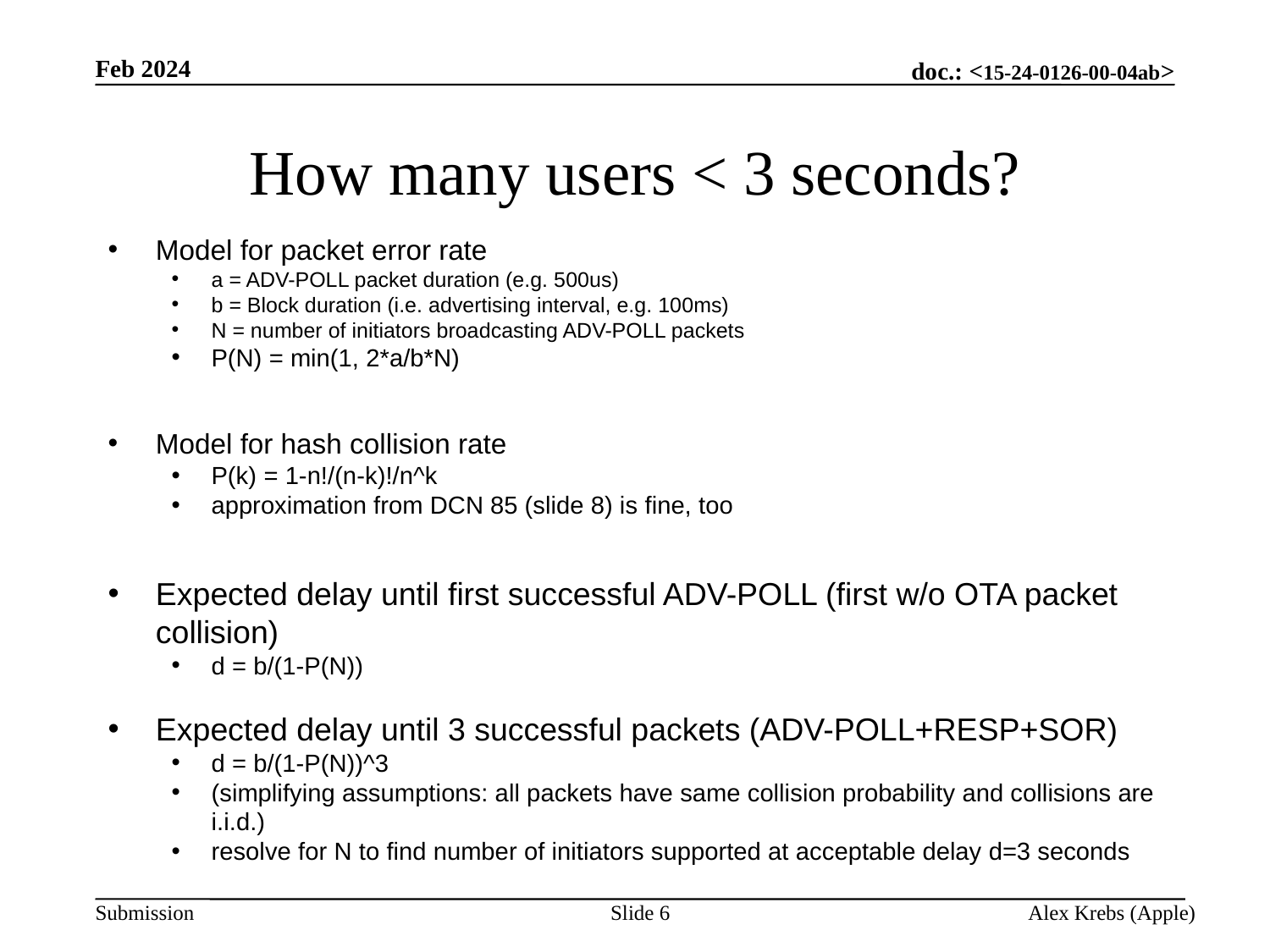

Feb 2024
# How many users < 3 seconds?
Model for packet error rate
a = ADV-POLL packet duration (e.g. 500us)
b = Block duration (i.e. advertising interval, e.g. 100ms)
N = number of initiators broadcasting ADV-POLL packets
P(N) = min(1, 2*a/b*N)

Model for hash collision rate
P(k) = 1-n!/(n-k)!/n^k
approximation from DCN 85 (slide 8) is fine, too

Expected delay until first successful ADV-POLL (first w/o OTA packet collision)
d = b/(1-P(N))

Expected delay until 3 successful packets (ADV-POLL+RESP+SOR)
d = b/(1-P(N))^3
(simplifying assumptions: all packets have same collision probability and collisions are i.i.d.)
resolve for N to find number of initiators supported at acceptable delay d=3 seconds
Slide 6
Alex Krebs (Apple)